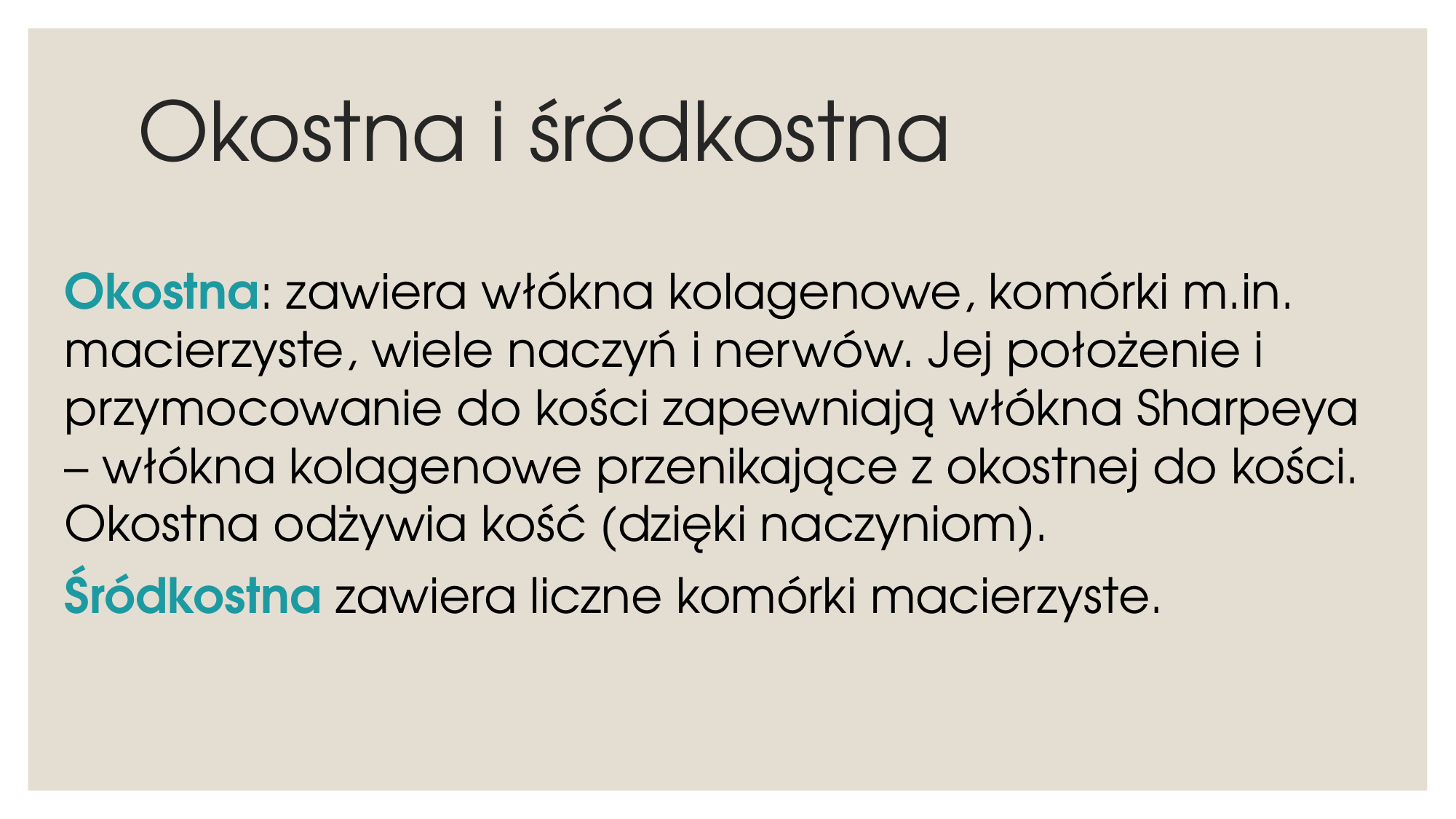

# Okostna i śródkostna
Okostna: zawiera włókna kolagenowe, komórki m.in. macierzyste, wiele naczyń i nerwów. Jej położenie i przymocowanie do kości zapewniają włókna Sharpeya – włókna kolagenowe przenikające z okostnej do kości. Okostna odżywia kość (dzięki naczyniom).
Śródkostna zawiera liczne komórki macierzyste.